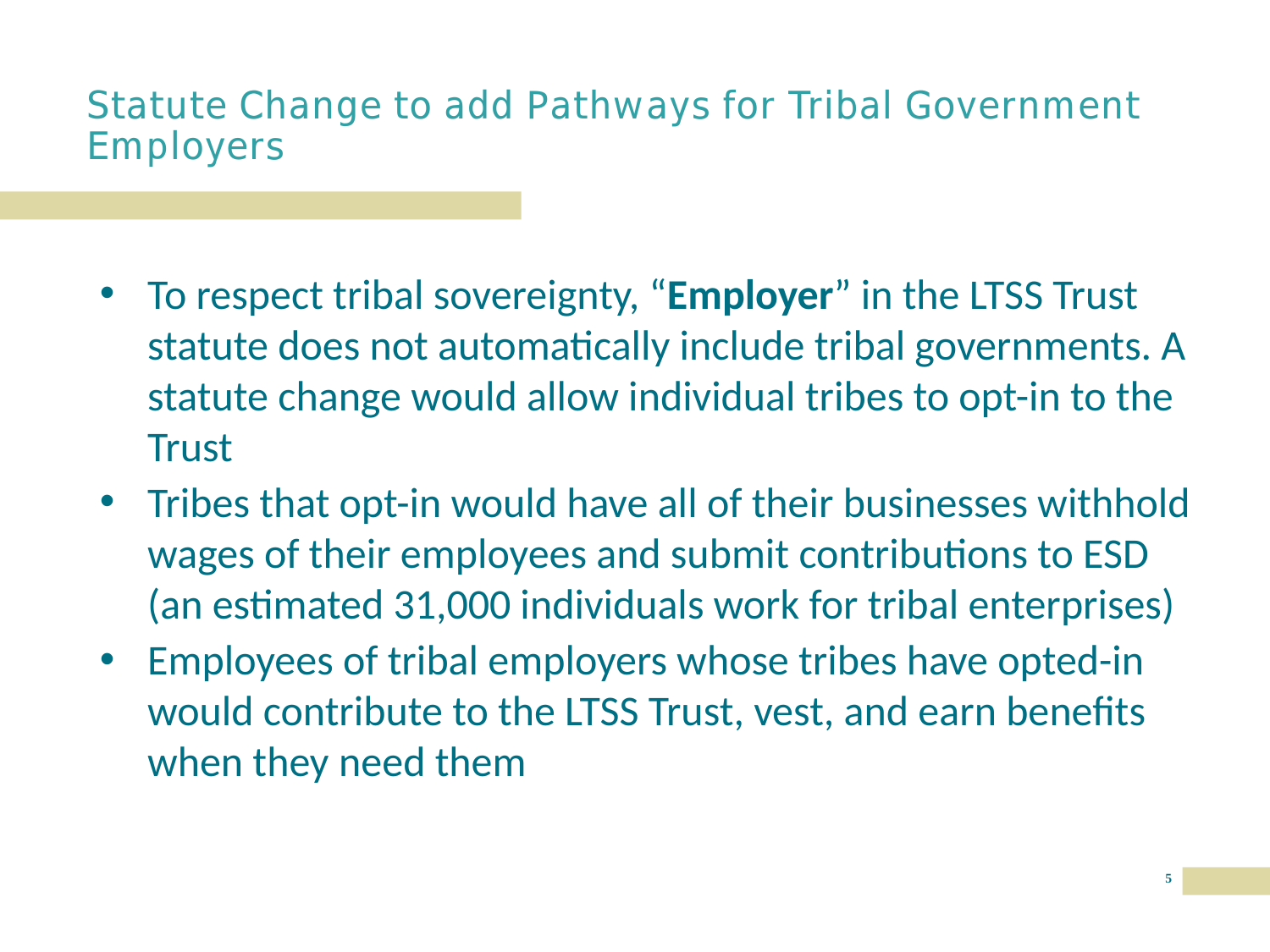

# Statute Change to add Pathways for Tribal Government Employers
To respect tribal sovereignty, “Employer” in the LTSS Trust statute does not automatically include tribal governments. A statute change would allow individual tribes to opt-in to the Trust
Tribes that opt-in would have all of their businesses withhold wages of their employees and submit contributions to ESD (an estimated 31,000 individuals work for tribal enterprises)
Employees of tribal employers whose tribes have opted-in would contribute to the LTSS Trust, vest, and earn benefits when they need them

5